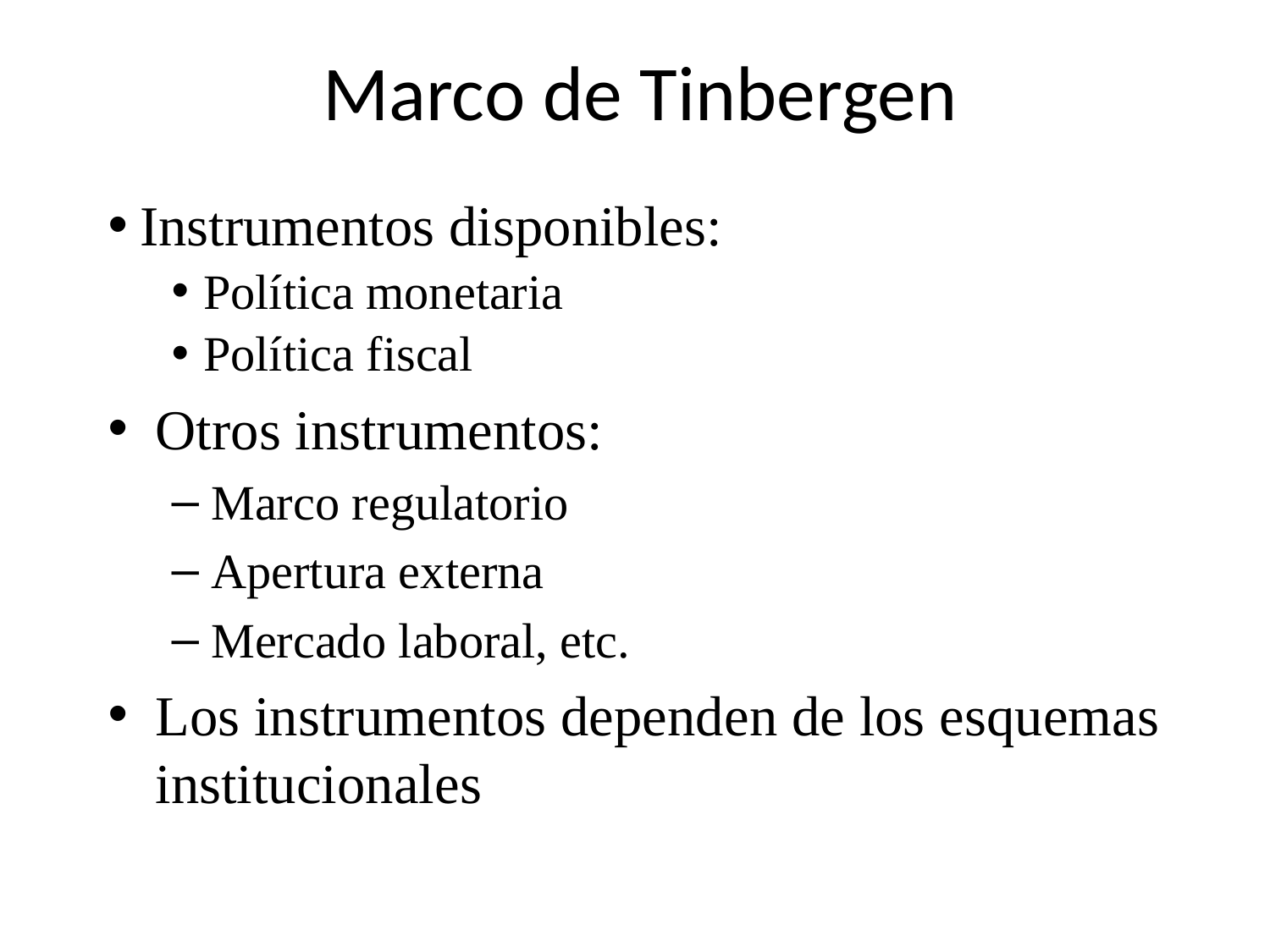

# Marco de Tinbergen
Instrumentos disponibles:
Política monetaria
Política fiscal
Otros instrumentos:
Marco regulatorio
Apertura externa
Mercado laboral, etc.
Los instrumentos dependen de los esquemas institucionales